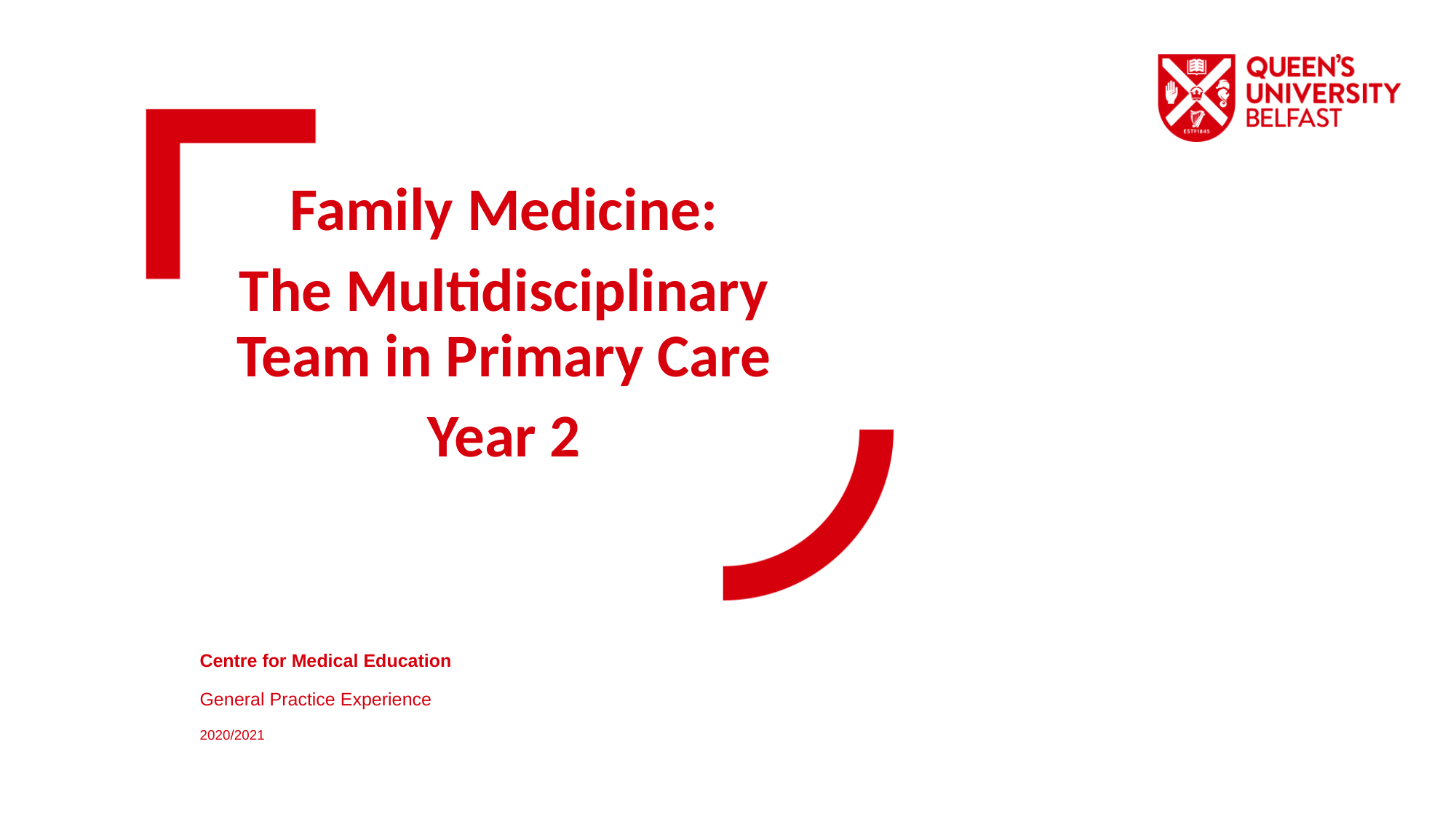

Family Medicine:
The Multidisciplinary Team in Primary Care
Year 2
Centre for Medical Education
General Practice Experience
2020/2021